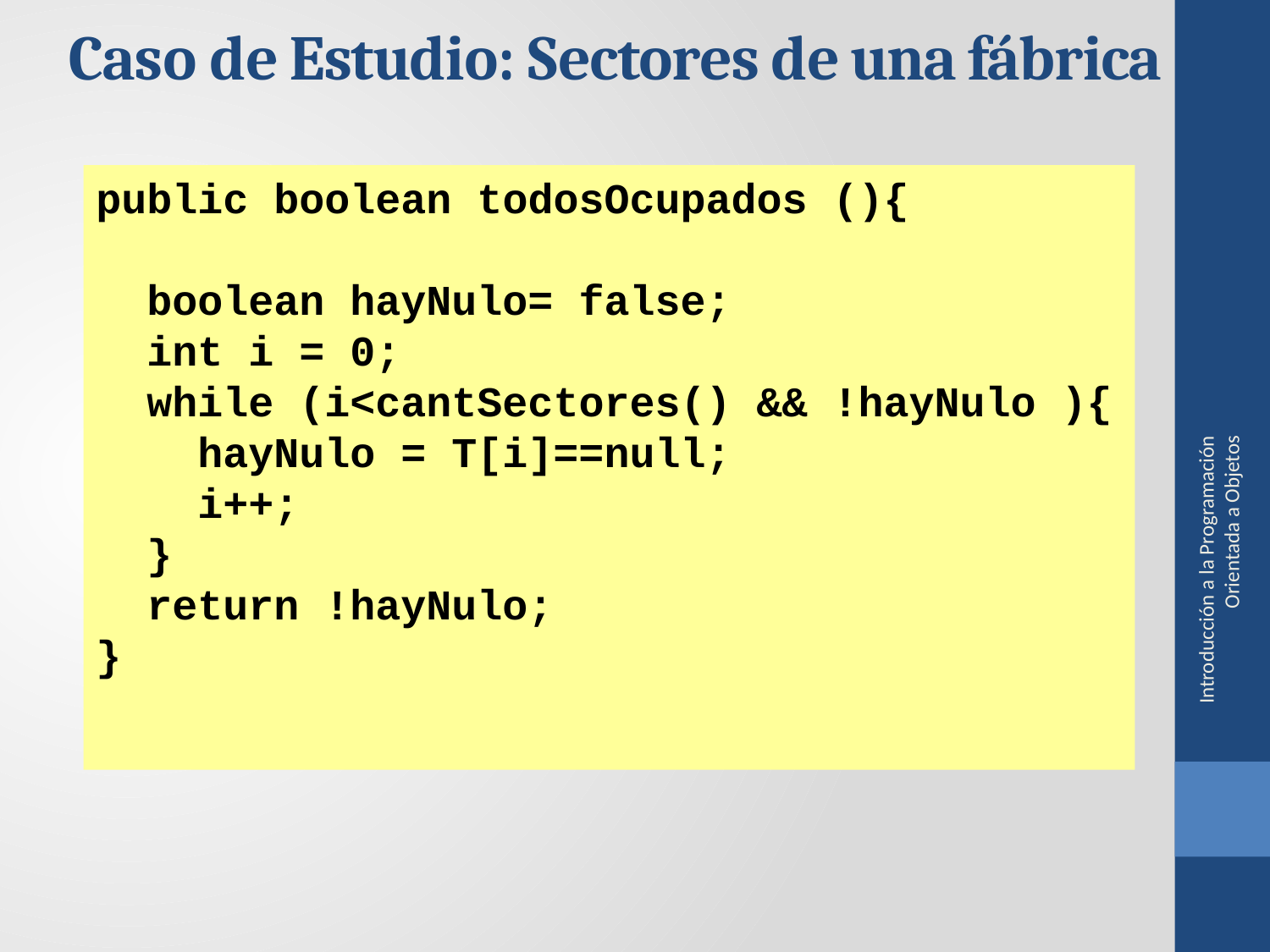

Caso de Estudio: Sectores de una fábrica

public boolean todosOcupados (){

  boolean hayNulo= false;
  int i = 0;
  while (i<cantSectores() && !hayNulo ){
    hayNulo = T[i]==null;
    i++;
  }
  return !hayNulo;
}

Introducción a la Programación Orientada a Objetos